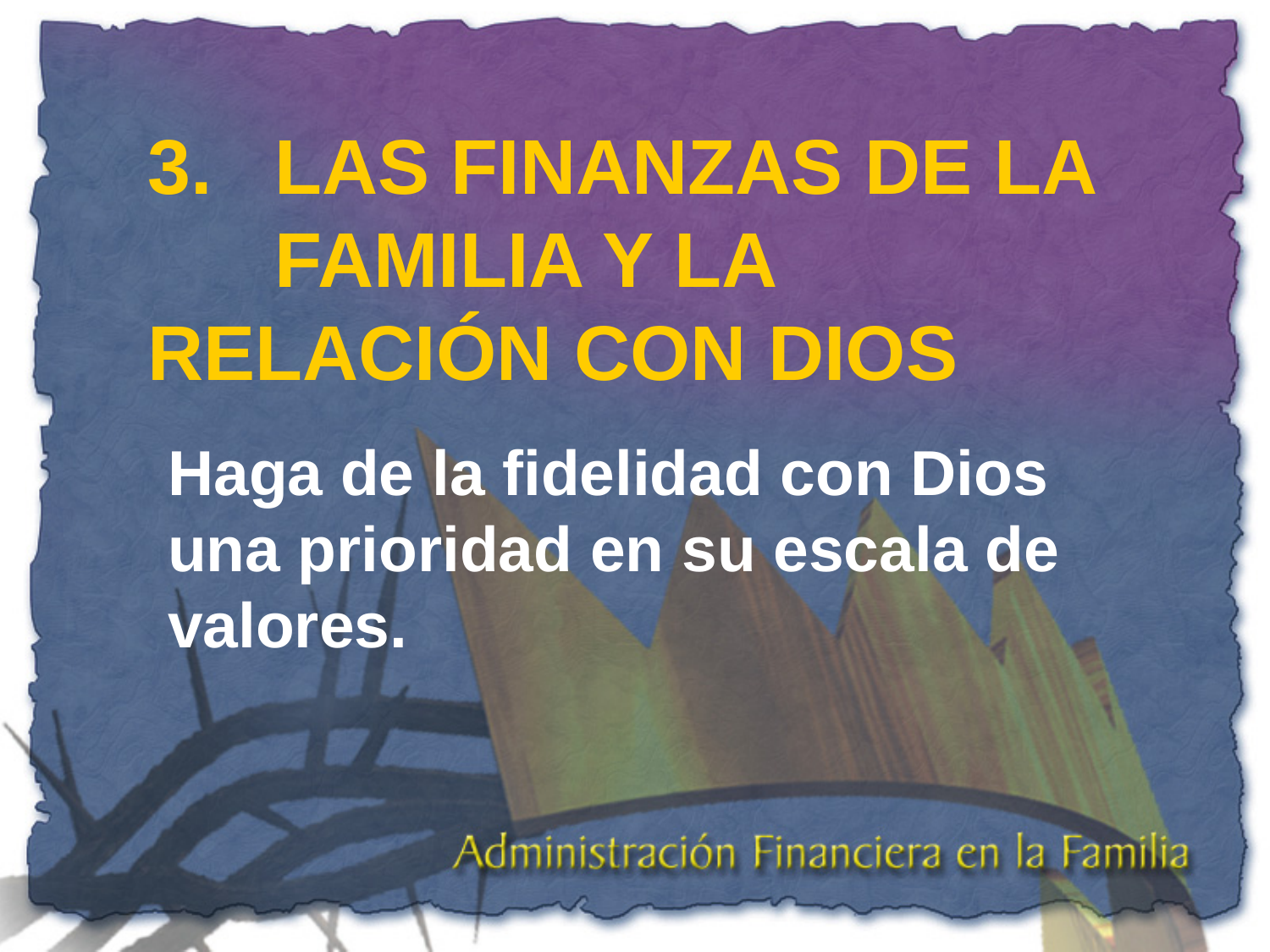

# 3.	LAS FINANZAS DE LA 	FAMILIA Y LA 	RELACIÓN CON DIOS
Haga de la fidelidad con Dios una prioridad en su escala de valores.